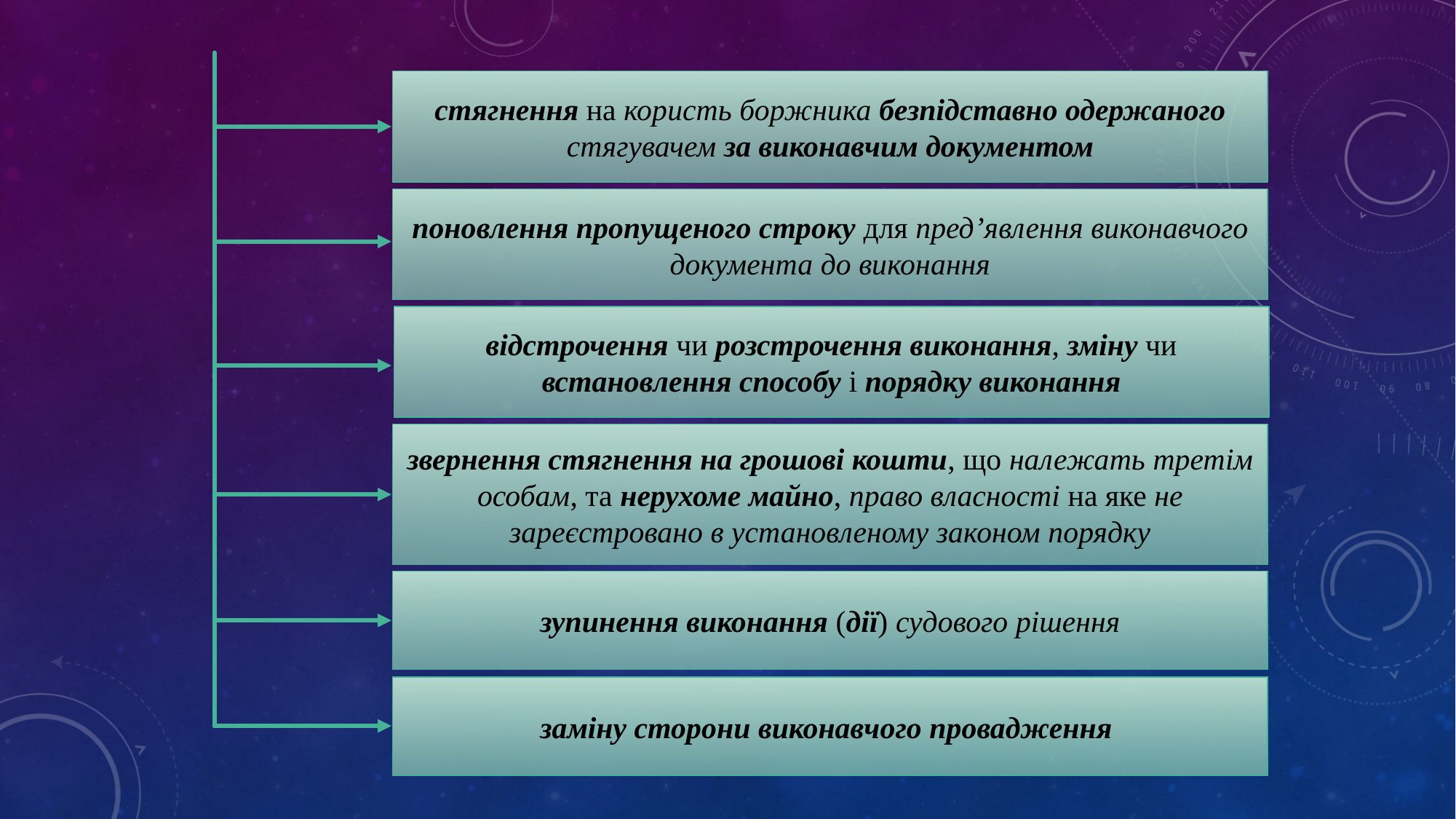

стягнення на користь боржника безпідставно одержаного стягувачем за виконавчим документом
поновлення пропущеного строку для пред’явлення виконавчого документа до виконання
відстрочення чи розстрочення виконання, зміну чи встановлення способу і порядку виконання
звернення стягнення на грошові кошти, що належать третім особам, та нерухоме майно, право власності на яке не зареєстровано в установленому законом порядку
зупинення виконання (дії) судового рішення
заміну сторони виконавчого провадження